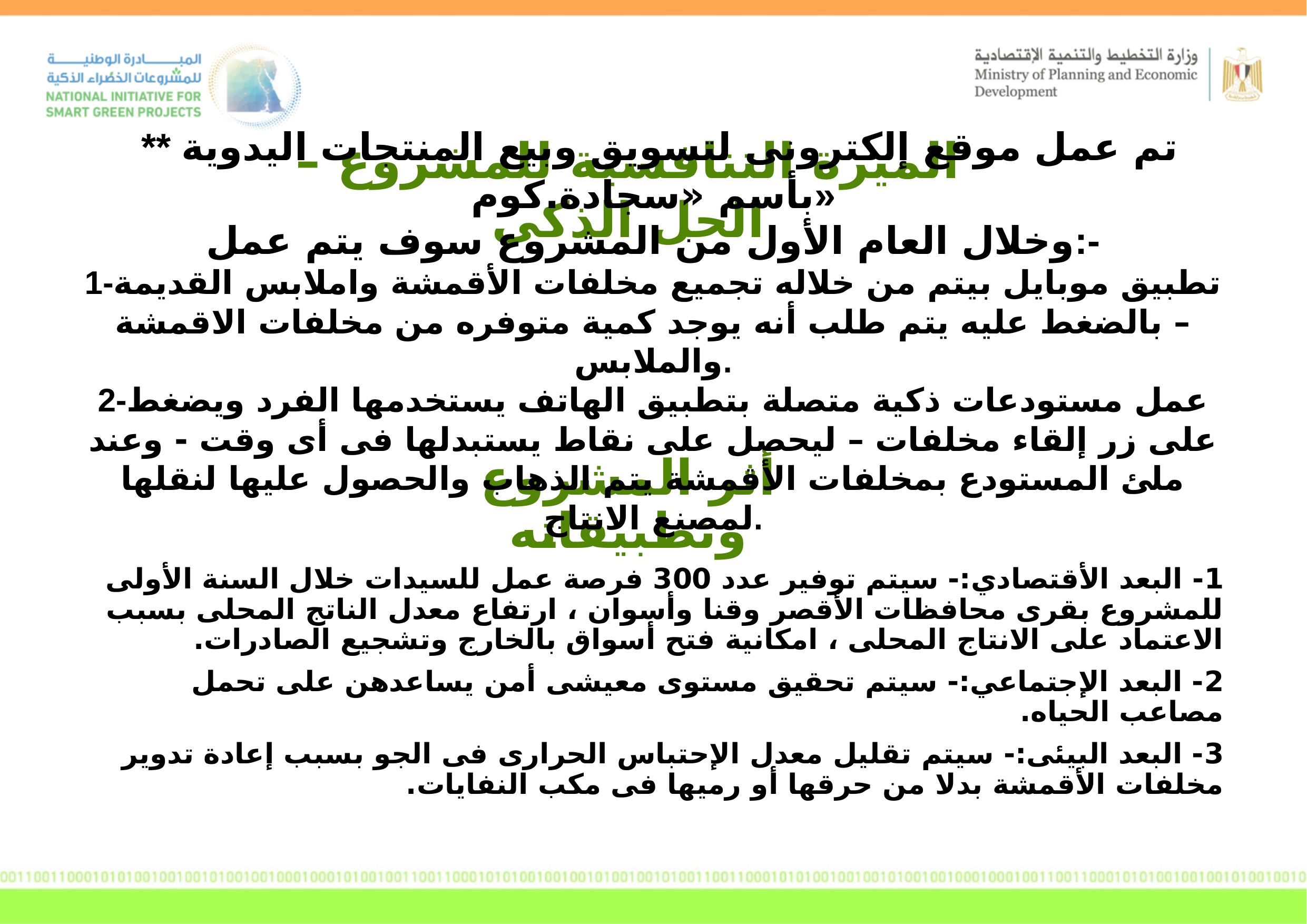

الميزة التنافسية للمشروع – الحل الذكى
 ** تم عمل موقع إلكترونى لتسويق وبيع المنتجات اليدوية بأسم «سجادة.كوم»
وخلال العام الأول من المشروع سوف يتم عمل:-
1-تطبيق موبايل بيتم من خلاله تجميع مخلفات الأقمشة واملابس القديمة – بالضغط عليه يتم طلب أنه يوجد كمية متوفره من مخلفات الاقمشة والملابس.
2-عمل مستودعات ذكية متصلة بتطبيق الهاتف يستخدمها الفرد ويضغط على زر إلقاء مخلفات – ليحصل على نقاط يستبدلها فى أى وقت - وعند ملئ المستودع بمخلفات الأقمشة يتم الذهاب والحصول عليها لنقلها لمصنع الانتاج.

أثر المشروع وتطبيقاته
1- البعد الأقتصادي:- سيتم توفير عدد 300 فرصة عمل للسيدات خلال السنة الأولى للمشروع بقرى محافظات الأقصر وقنا وأسوان ، ارتفاع معدل الناتج المحلى بسبب الاعتماد على الانتاج المحلى ، امكانية فتح أسواق بالخارج وتشجيع الصادرات.
2- البعد الإجتماعي:- سيتم تحقيق مستوى معيشى أمن يساعدهن على تحمل مصاعب الحياه.
3- البعد البيئى:- سيتم تقليل معدل الإحتباس الحرارى فى الجو بسبب إعادة تدوير مخلفات الأقمشة بدلا من حرقها أو رميها فى مكب النفايات.